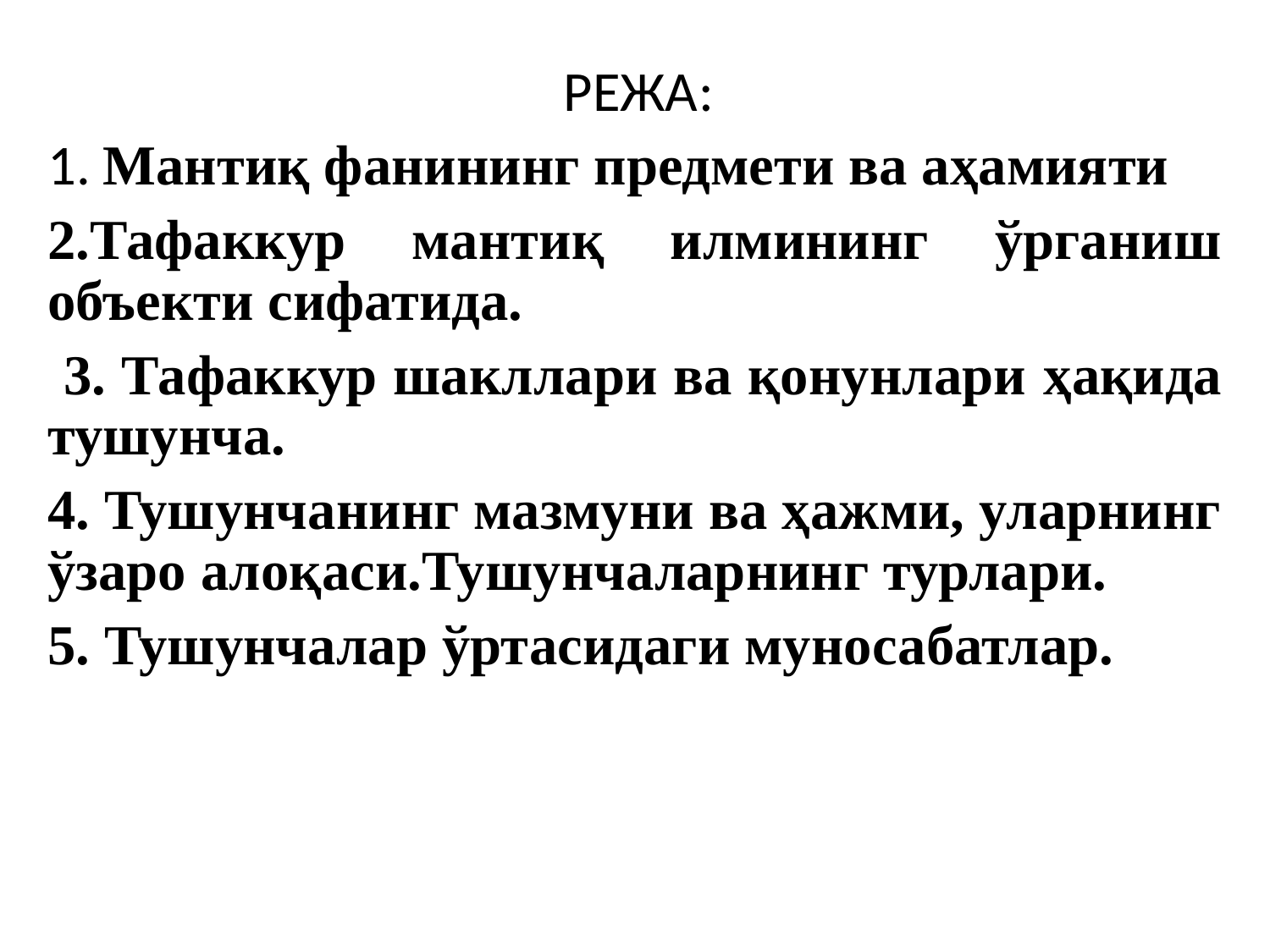

РЕЖА:
1. Мантиқ фанининг предмети ва аҳамияти
2.Тафаккур мантиқ илмининг ўрганиш объекти сифатида.
 3. Тафаккур шакллари ва қонунлари ҳақида тушунча.
4. Тушунчанинг мазмуни ва ҳажми, уларнинг ўзаро алоқаси.Тушунчаларнинг турлари.
5. Тушунчалар ўртасидаги муносабатлар.